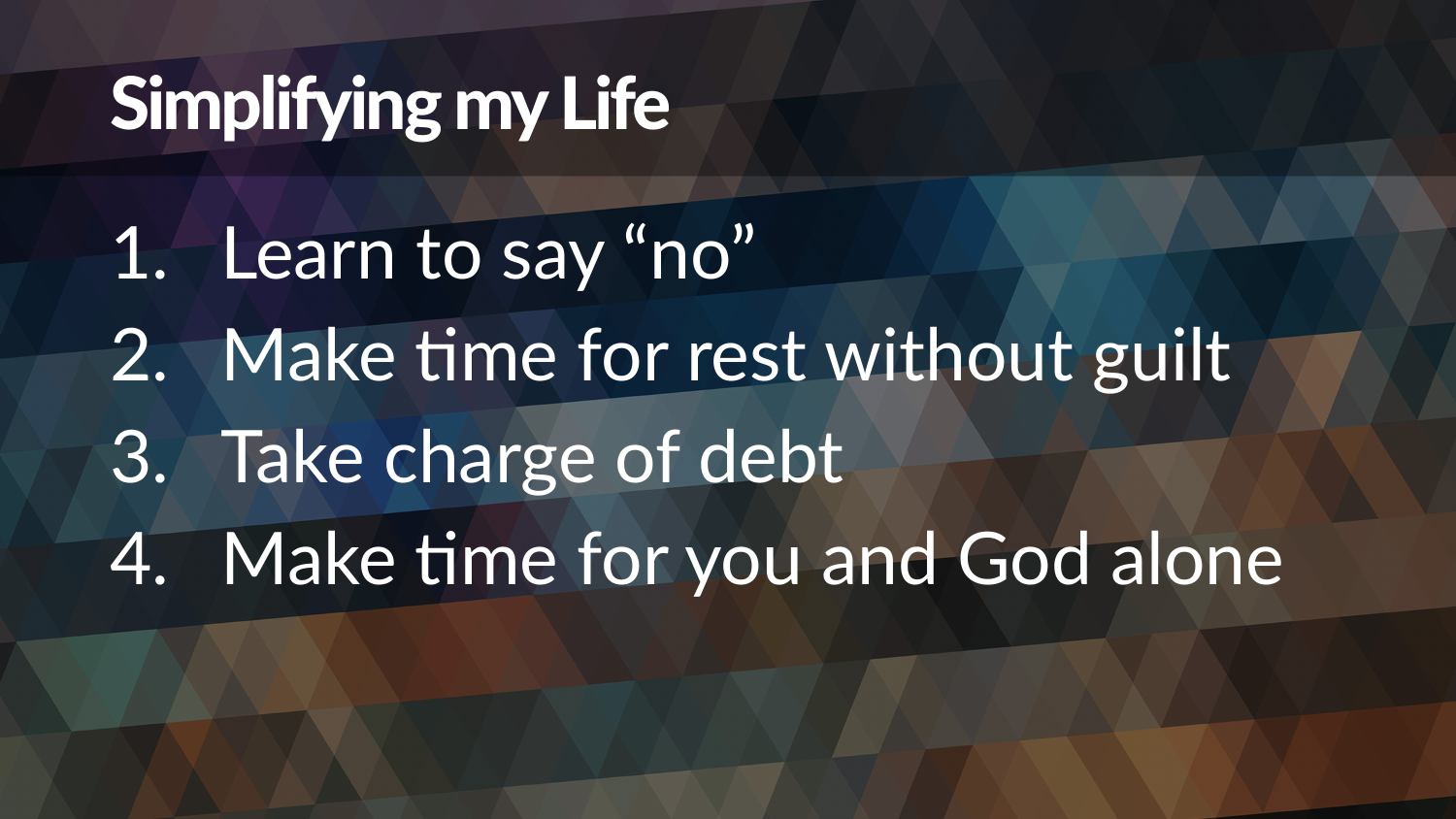

# Simplifying my Life
Learn to say “no”
Make time for rest without guilt
Take charge of debt
Make time for you and God alone